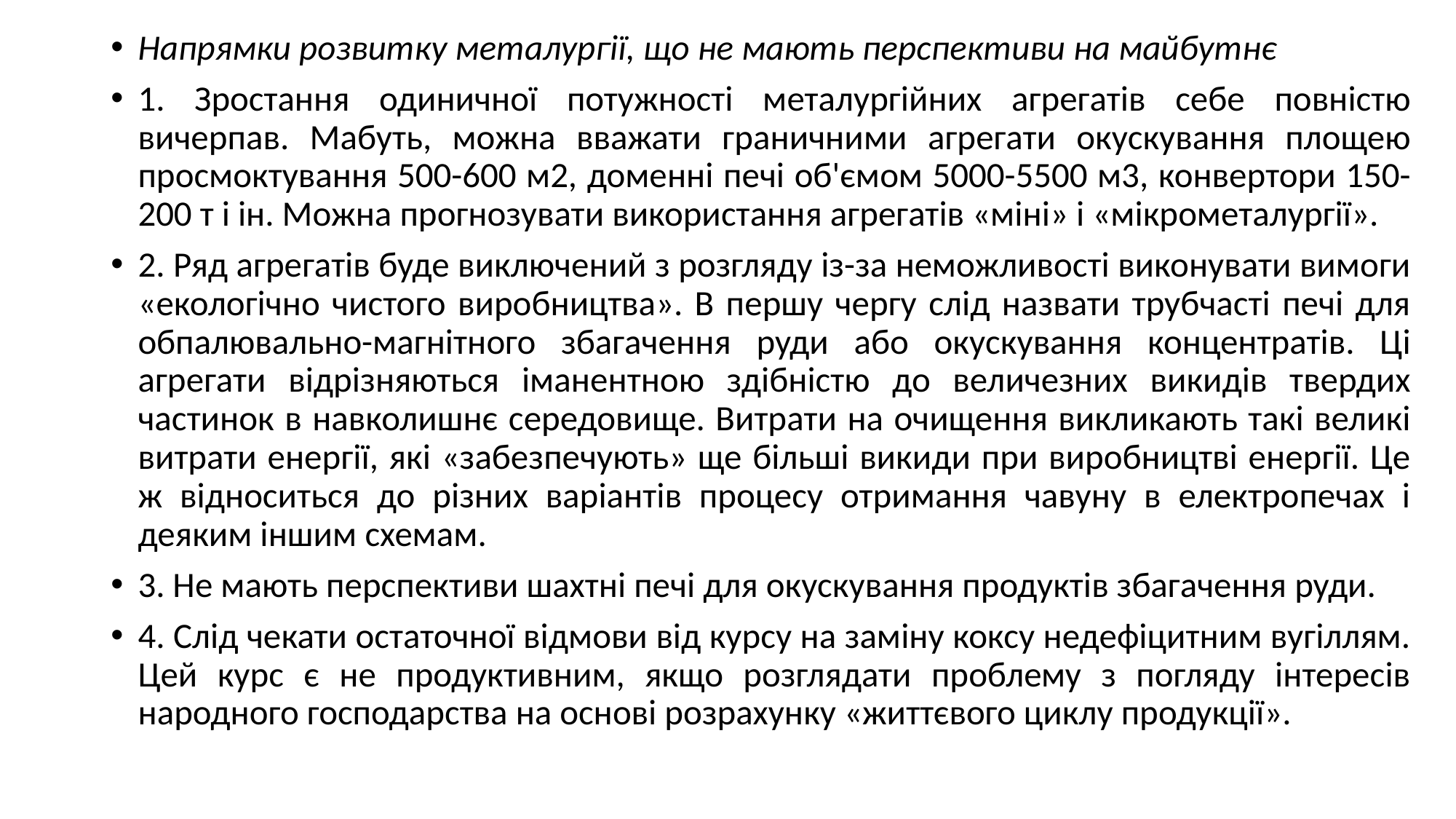

Напрямки розвитку металургії, що не мають перспективи на майбутнє
1. Зростання одиничної потужності металургійних агрегатів себе повністю вичерпав. Мабуть, можна вважати граничними агрегати окускування площею просмоктування 500-600 м2, доменні печі об'ємом 5000-5500 м3, конвертори 150-200 т і ін. Можна прогнозувати використання агрегатів «міні» і «мікрометалургії».
2. Ряд агрегатів буде виключений з розгляду із-за неможливості виконувати вимоги «екологічно чистого виробництва». В першу чергу слід назвати трубчасті печі для обпалювально-магнітного збагачення руди або окускування концентратів. Ці агрегати відрізняються іманентною здібністю до величезних викидів твердих частинок в навколишнє середовище. Витрати на очищення викликають такі великі витрати енергії, які «забезпечують» ще більші викиди при виробництві енергії. Це ж відноситься до різних варіантів процесу отримання чавуну в електропечах і деяким іншим схемам.
3. Не мають перспективи шахтні печі для окускування продуктів збагачення руди.
4. Слід чекати остаточної відмови від курсу на заміну коксу недефіцитним вугіллям. Цей курс є не продуктивним, якщо розглядати проблему з погляду інтересів народного господарства на основі розрахунку «життєвого циклу продукції».